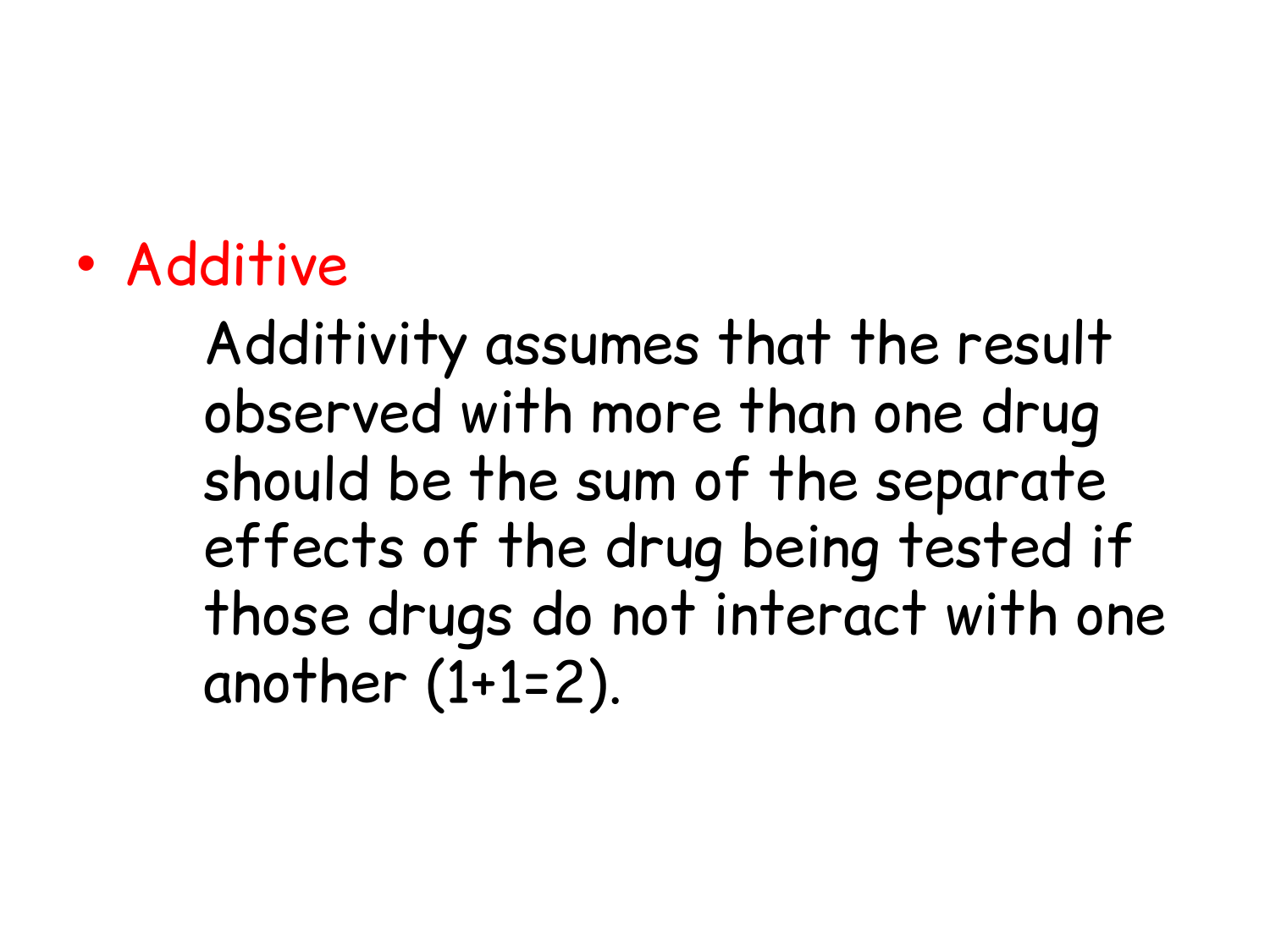

Additive
	Additivity assumes that the result 	observed with more than one drug 	should be the sum of the separate 	effects of the drug being tested if 	those drugs do not interact with one 	another (1+1=2).